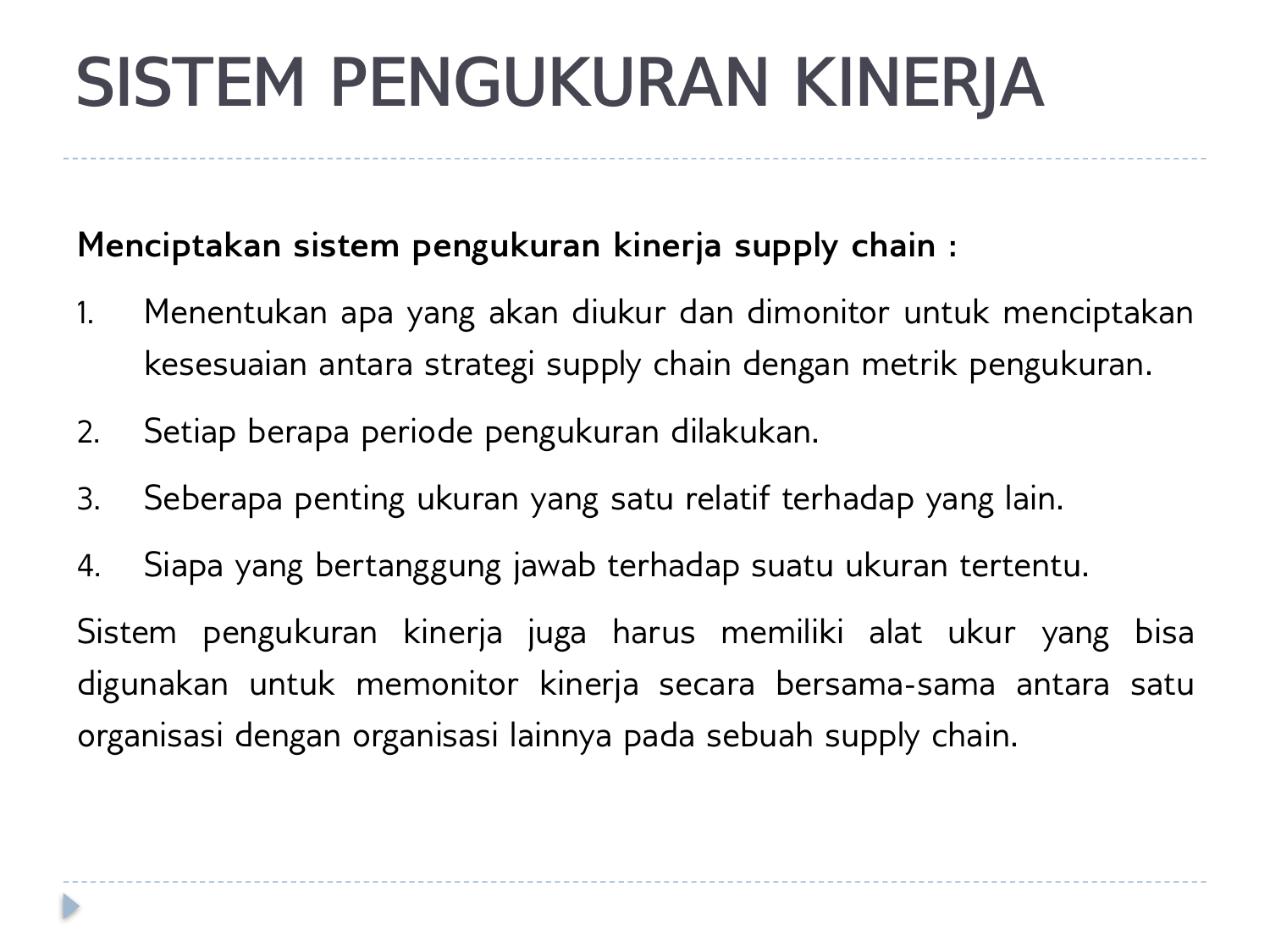

# Sistem pengukuran kinerja
Menciptakan sistem pengukuran kinerja supply chain :
Menentukan apa yang akan diukur dan dimonitor untuk menciptakan kesesuaian antara strategi supply chain dengan metrik pengukuran.
Setiap berapa periode pengukuran dilakukan.
Seberapa penting ukuran yang satu relatif terhadap yang lain.
Siapa yang bertanggung jawab terhadap suatu ukuran tertentu.
Sistem pengukuran kinerja juga harus memiliki alat ukur yang bisa digunakan untuk memonitor kinerja secara bersama-sama antara satu organisasi dengan organisasi lainnya pada sebuah supply chain.